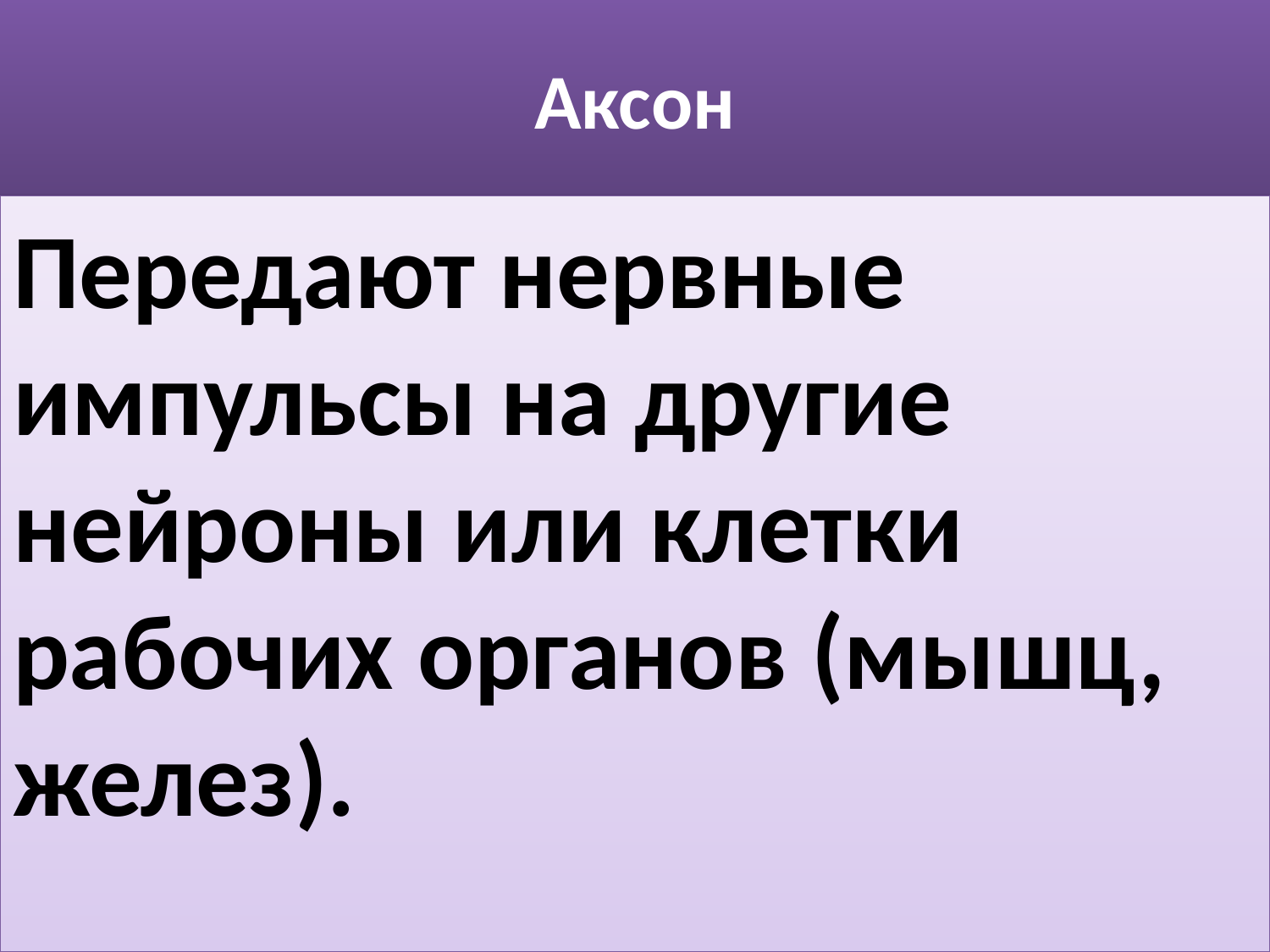

# Аксон
Передают нервные импульсы на другие нейроны или клетки рабочих органов (мышц, желез).